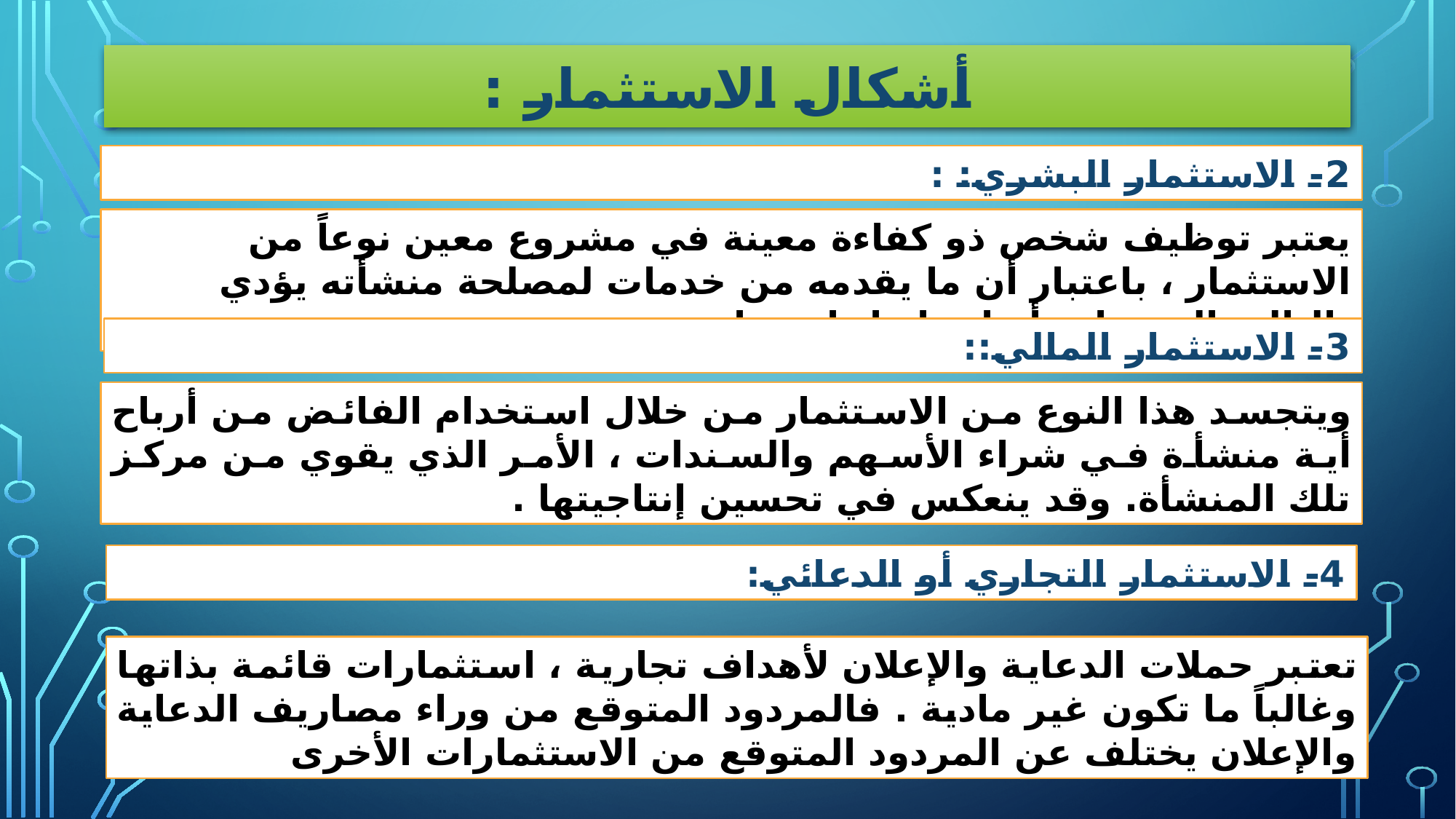

أشكال الاستثمار :
2- الاستثمار البشري: :
يعتبر توظيف شخص ذو كفاءة معينة في مشروع معين نوعاً من الاستثمار ، باعتبار أن ما يقدمه من خدمات لمصلحة منشأته يؤدي بالتالي إلى زيادة أرباحها وإنتاجيتها
3- الاستثمار المالي::
ويتجسد هذا النوع من الاستثمار من خلال استخدام الفائض من أرباح أية منشأة في شراء الأسهم والسندات ، الأمر الذي يقوي من مركز تلك المنشأة. وقد ينعكس في تحسين إنتاجيتها .
4- الاستثمار التجاري أو الدعائي:
تعتبر حملات الدعاية والإعلان لأهداف تجارية ، استثمارات قائمة بذاتها وغالباً ما تكون غير مادية . فالمردود المتوقع من وراء مصاريف الدعاية والإعلان يختلف عن المردود المتوقع من الاستثمارات الأخرى